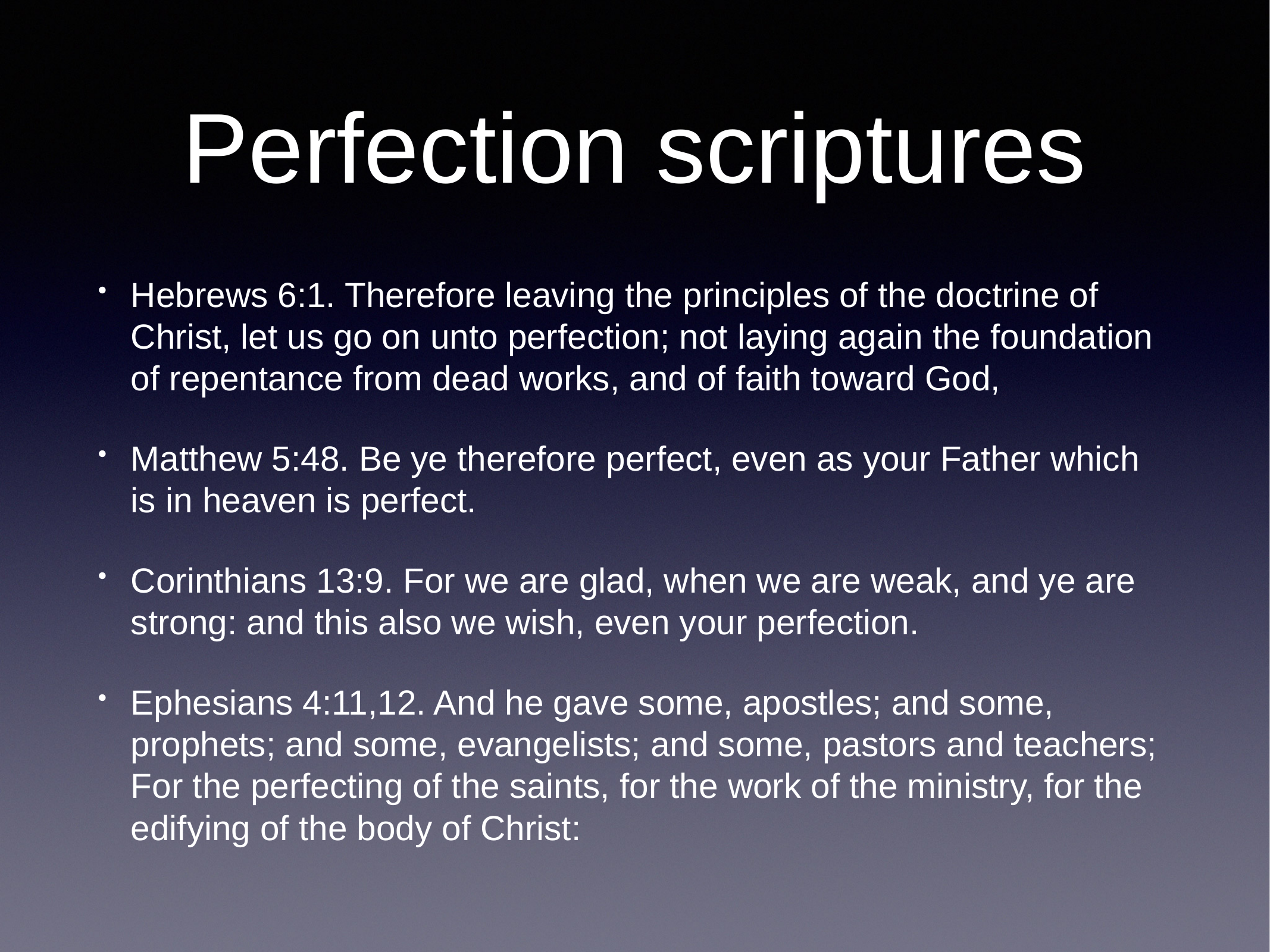

# Perfection scriptures
Hebrews 6:1. Therefore leaving the principles of the doctrine of Christ, let us go on unto perfection; not laying again the foundation of repentance from dead works, and of faith toward God,
Matthew 5:48. Be ye therefore perfect, even as your Father which is in heaven is perfect.
Corinthians 13:9. For we are glad, when we are weak, and ye are strong: and this also we wish, even your perfection.
Ephesians 4:11,12. And he gave some, apostles; and some, prophets; and some, evangelists; and some, pastors and teachers; For the perfecting of the saints, for the work of the ministry, for the edifying of the body of Christ: